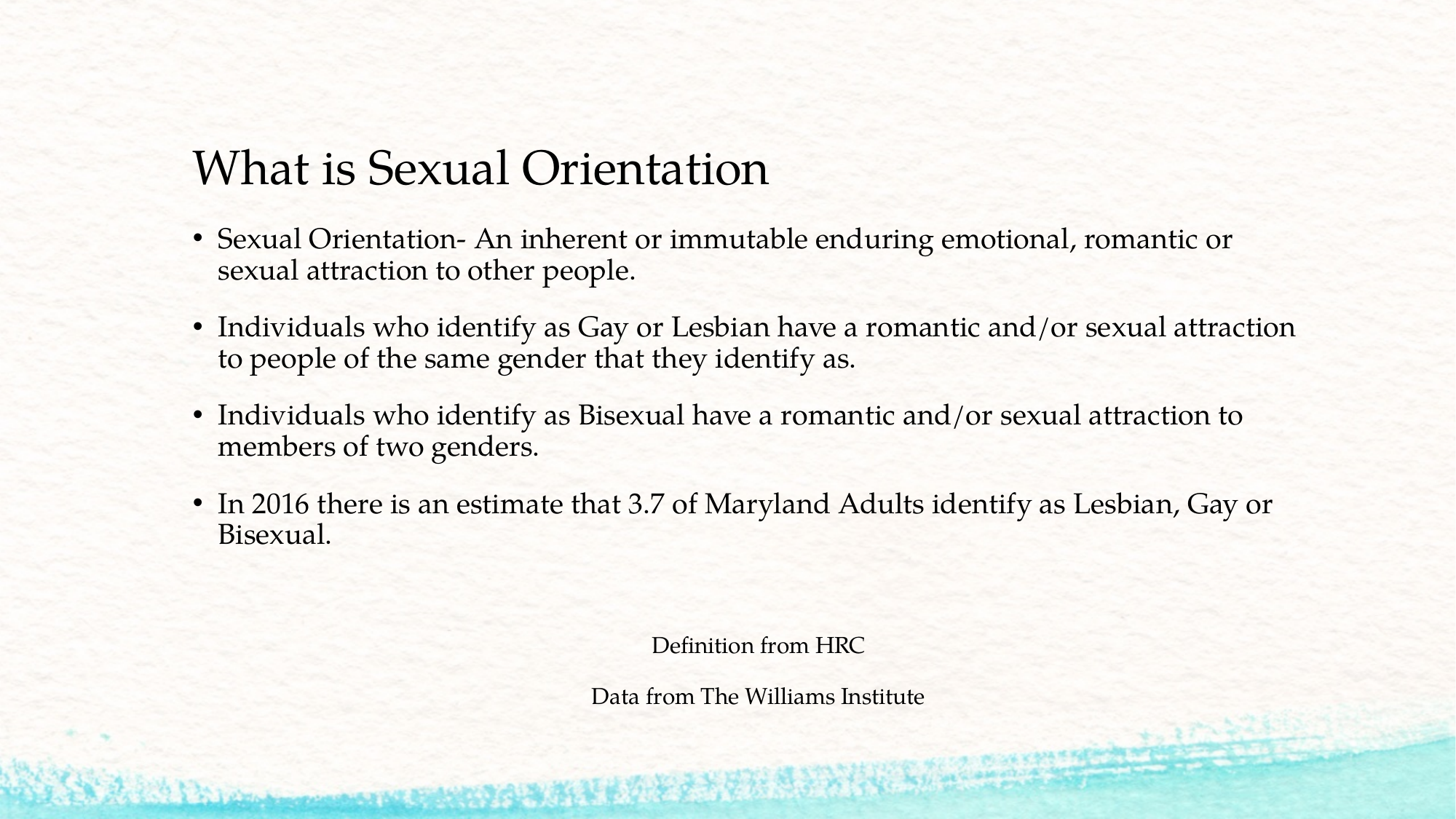

# What is Sexual Orientation
Sexual Orientation- An inherent or immutable enduring emotional, romantic or sexual attraction to other people.
Individuals who identify as Gay or Lesbian have a romantic and/or sexual attraction to people of the same gender that they identify as.
Individuals who identify as Bisexual have a romantic and/or sexual attraction to members of two genders.
In 2016 there is an estimate that 3.7 of Maryland Adults identify as Lesbian, Gay or Bisexual.

Definition from HRC
Data from The Williams Institute